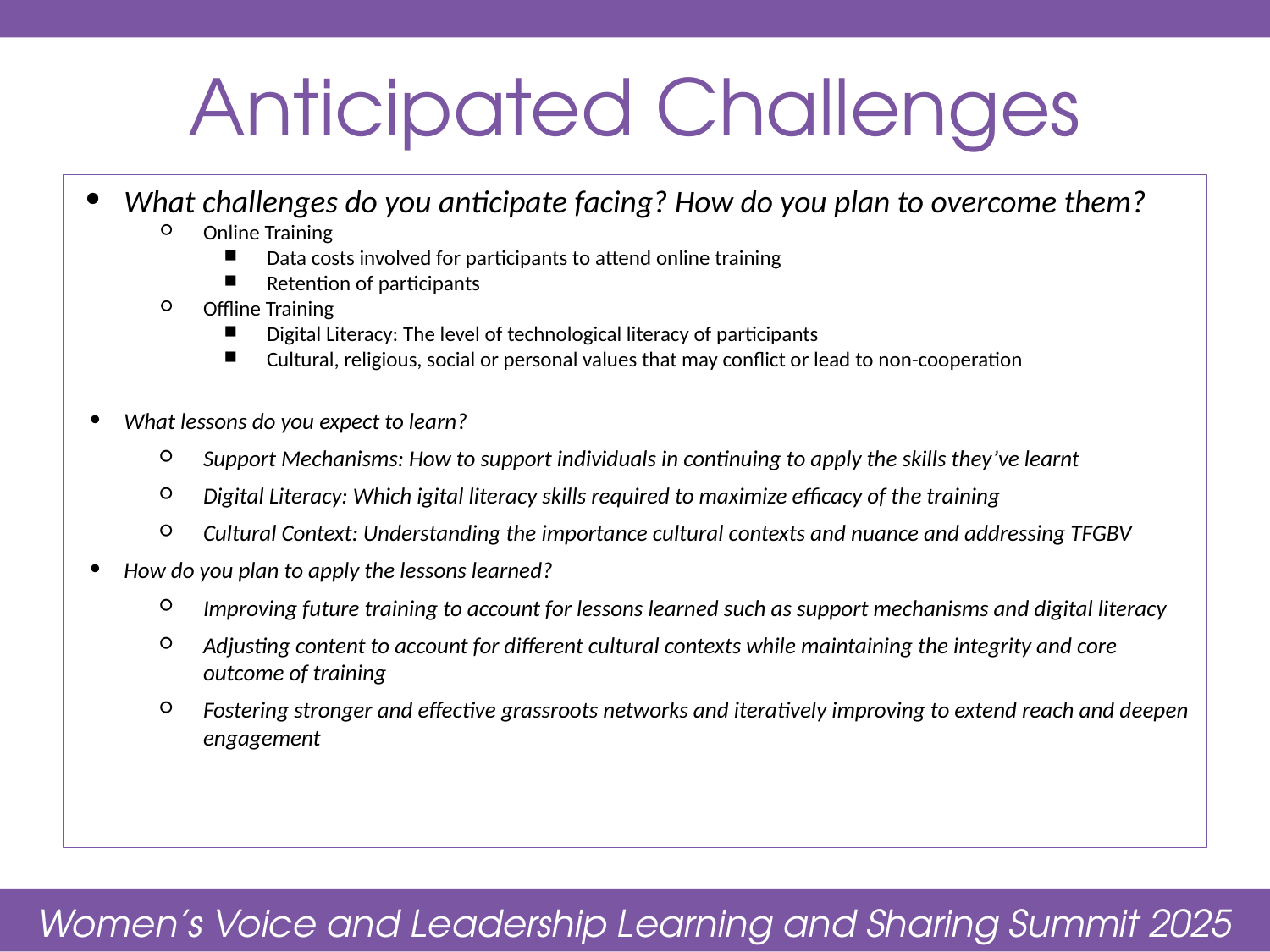

Women’s Voice and Leadership Learning and Sharing Summit 2025
# Anticipated Challenges
What challenges do you anticipate facing? How do you plan to overcome them?
Online Training
Data costs involved for participants to attend online training
Retention of participants
Offline Training
Digital Literacy: The level of technological literacy of participants
Cultural, religious, social or personal values that may conflict or lead to non-cooperation

What lessons do you expect to learn?
Support Mechanisms: How to support individuals in continuing to apply the skills they’ve learnt
Digital Literacy: Which igital literacy skills required to maximize efficacy of the training
Cultural Context: Understanding the importance cultural contexts and nuance and addressing TFGBV
How do you plan to apply the lessons learned?
Improving future training to account for lessons learned such as support mechanisms and digital literacy
Adjusting content to account for different cultural contexts while maintaining the integrity and core outcome of training
Fostering stronger and effective grassroots networks and iteratively improving to extend reach and deepen engagement